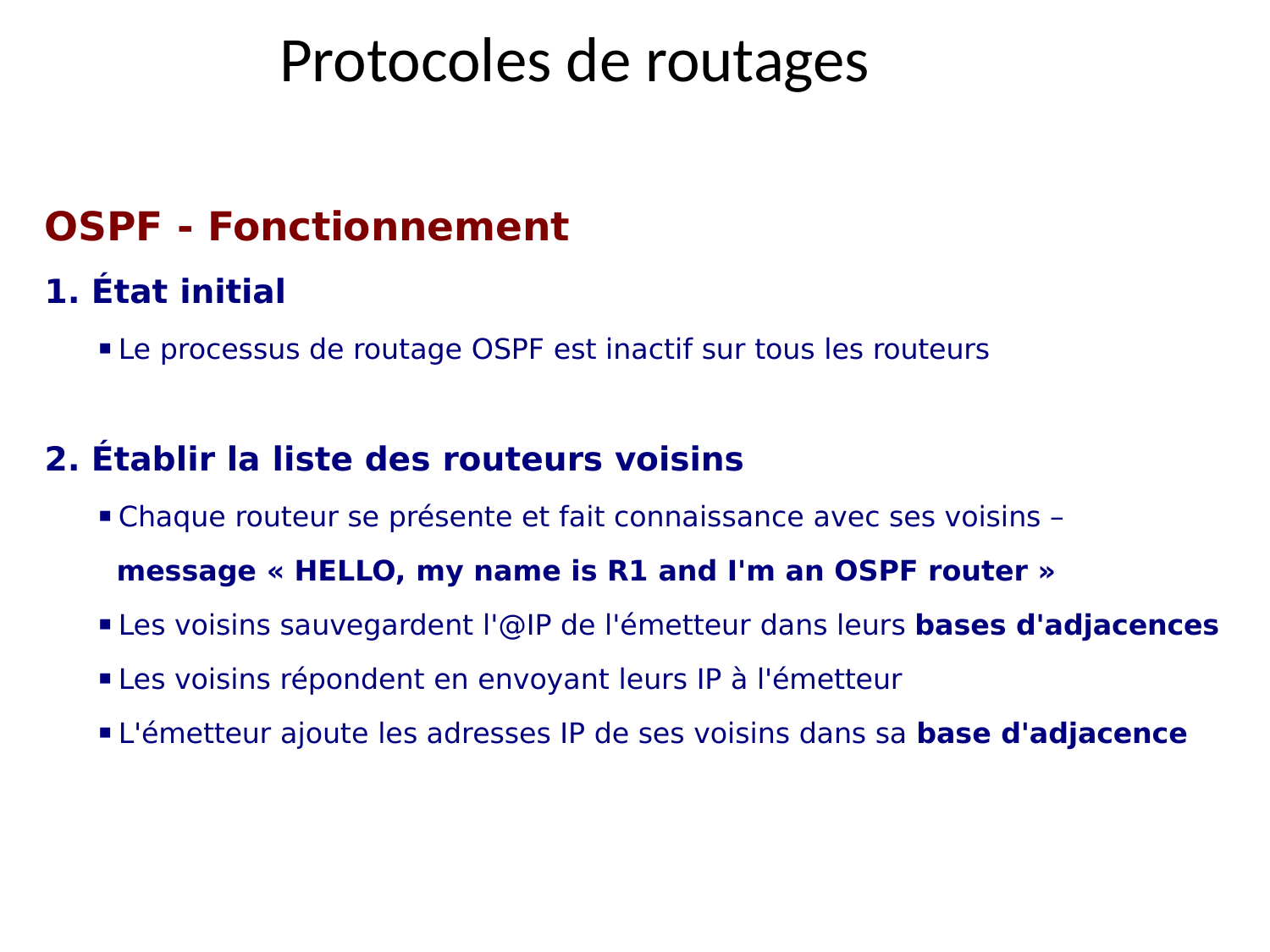

# Protocoles de routages
OSPF - Fonctionnement
État initial
Le processus de routage OSPF est inactif sur tous les routeurs

Établir la liste des routeurs voisins
Chaque routeur se présente et fait connaissance avec ses voisins –
message « HELLO, my name is R1 and I'm an OSPF router »
Les voisins sauvegardent l'@IP de l'émetteur dans leurs bases d'adjacences
Les voisins répondent en envoyant leurs IP à l'émetteur
L'émetteur ajoute les adresses IP de ses voisins dans sa base d'adjacence